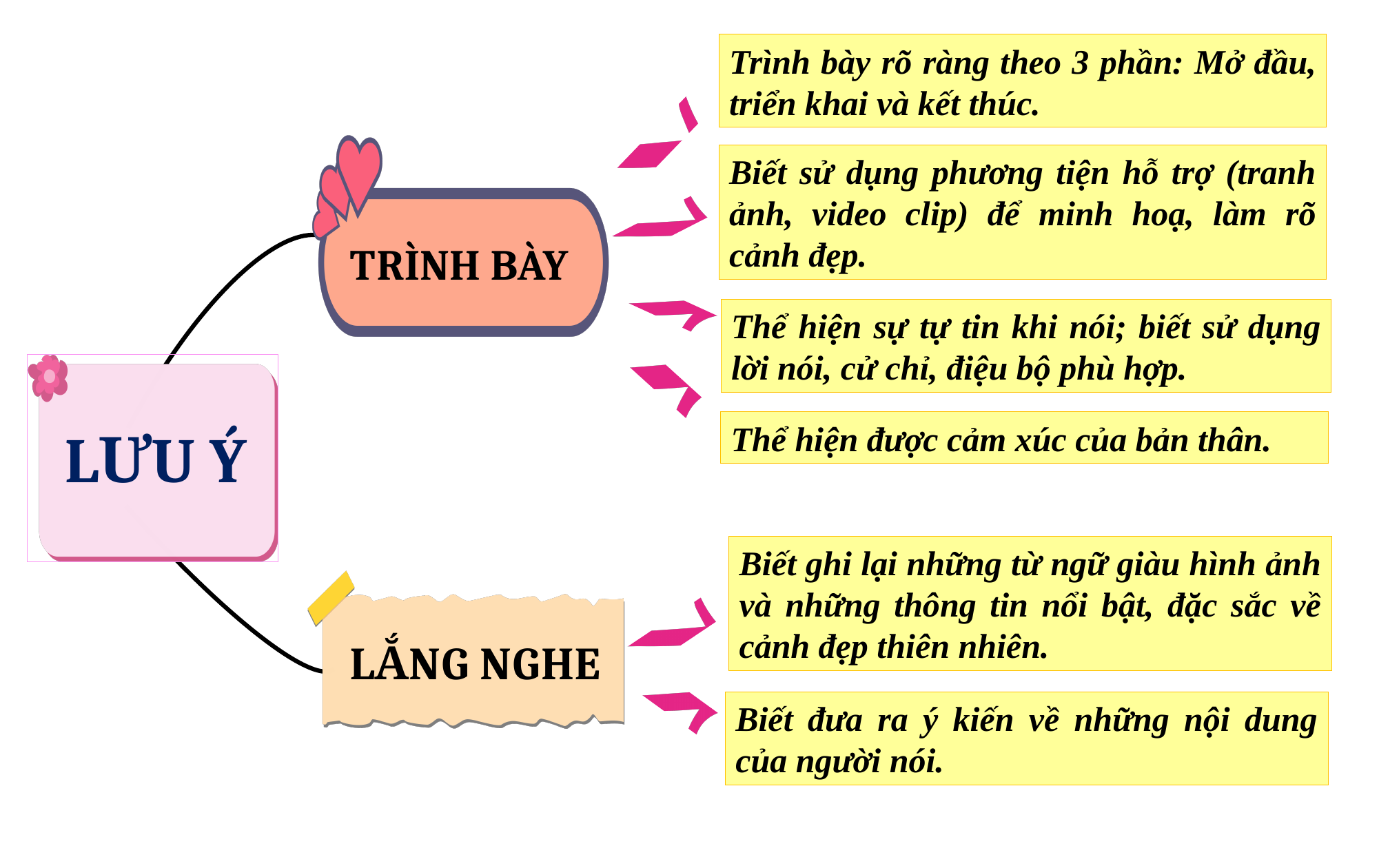

Trình bày rõ ràng theo 3 phần: Mở đầu, triển khai và kết thúc.

TRÌNH BÀY

Biết sử dụng phương tiện hỗ trợ (tranh ảnh, video clip) để minh hoạ, làm rõ cảnh đẹp.

Thể hiện sự tự tin khi nói; biết sử dụng lời nói, cử chỉ, điệu bộ phù hợp.

LƯU Ý

Thể hiện được cảm xúc của bản thân.
Biết ghi lại những từ ngữ giàu hình ảnh và những thông tin nổi bật, đặc sắc về cảnh đẹp thiên nhiên.

LẮNG NGHE

Biết đưa ra ý kiến về những nội dung của người nói.